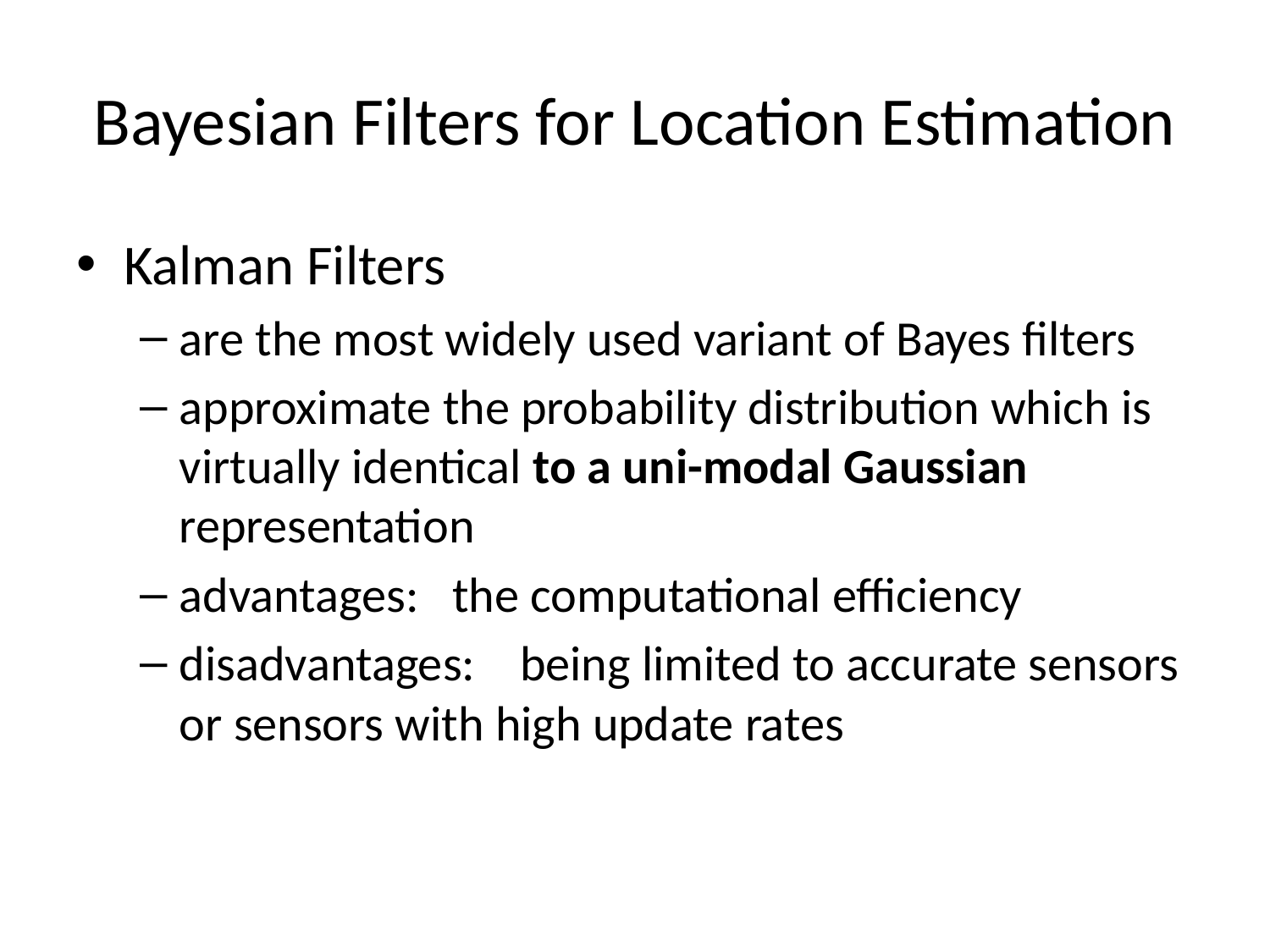

# Bayesian Filters for Location Estimation
Kalman Filters
are the most widely used variant of Bayes filters
approximate the probability distribution which is virtually identical to a uni-modal Gaussian representation
advantages:   the computational efficiency
disadvantages:    being limited to accurate sensors or sensors with high update rates